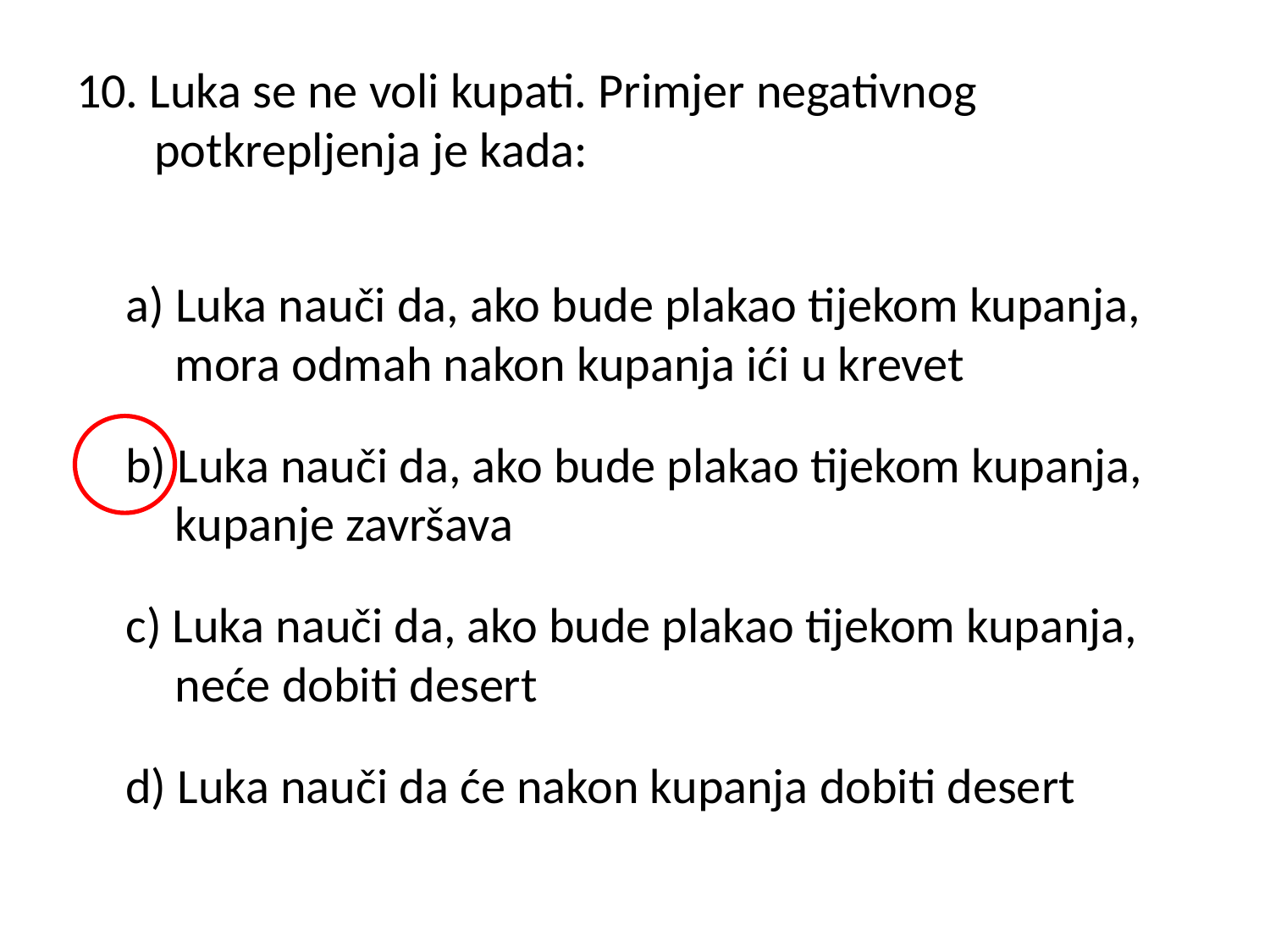

# 10. Luka se ne voli kupati. Primjer negativnog potkrepljenja je kada:
a) Luka nauči da, ako bude plakao tijekom kupanja, mora odmah nakon kupanja ići u krevet
b) Luka nauči da, ako bude plakao tijekom kupanja, kupanje završava
c) Luka nauči da, ako bude plakao tijekom kupanja, neće dobiti desert
d) Luka nauči da će nakon kupanja dobiti desert